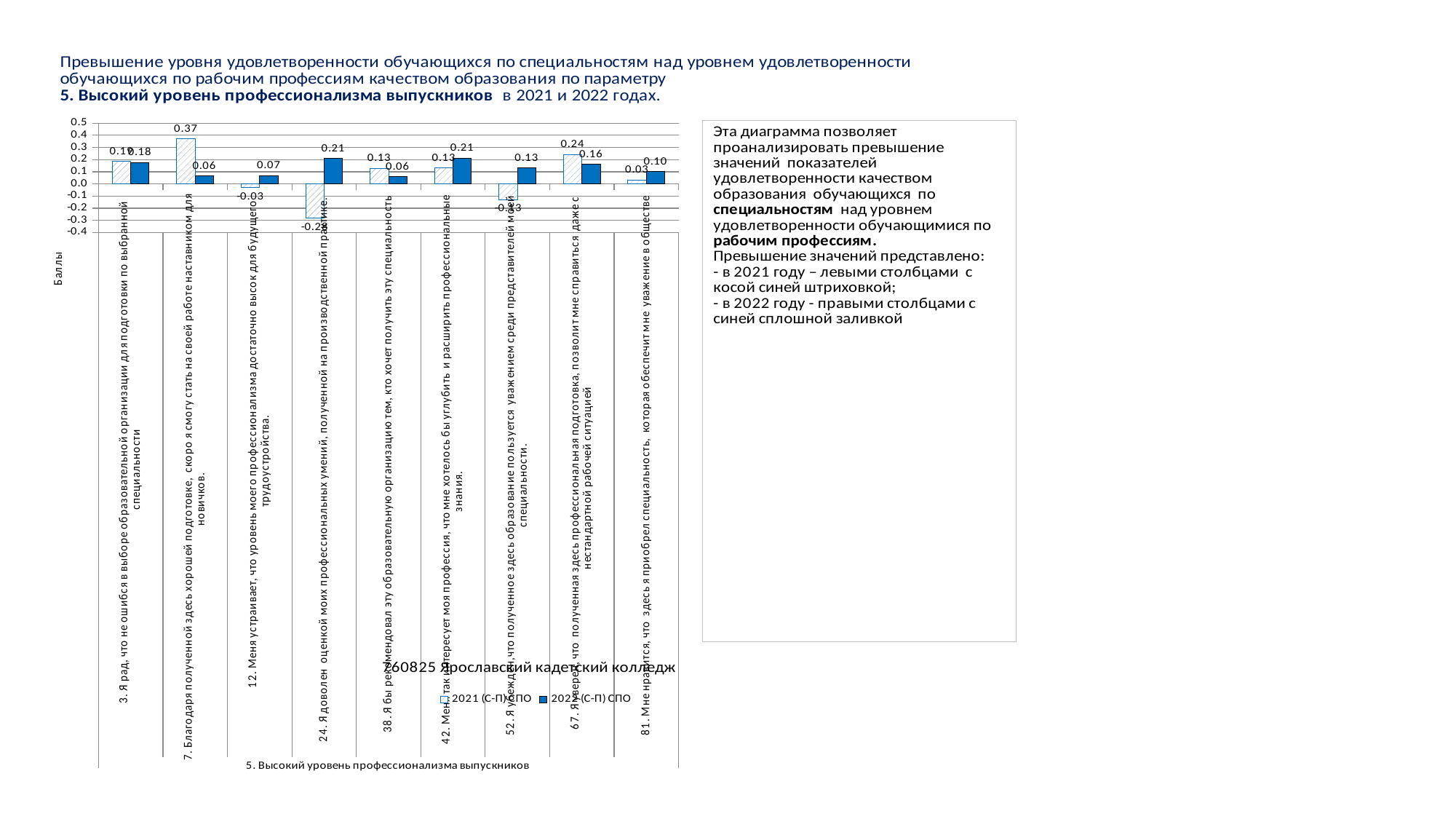

### Chart

| Category | 2021 (С-П) СПО | 2022 (С-П) СПО |
|---|---|---|
| 3. Я рад, что не ошибся в выборе образовательной организации для подготовки по выбранной  специальности | 0.18571428571428594 | 0.1777391807786941 |
| 7. Благодаря полученной здесь хорошей подготовке,  скоро я смогу стать на своей работе наставником для новичков. | 0.37142857142857144 | 0.06484295845998034 |
| 12. Меня устраивает, что уровень моего профессионализма достаточно высок для будущего трудоустройства. | -0.02857142857142847 | 0.06686930091185417 |
| 24. Я доволен  оценкой моих профессиональных умений, полученной на производственной практике.  | -0.2809523809523813 | 0.20816395663956655 |
| 38. Я бы рекомендовал эту образовательную организацию тем, кто хочет получить эту специальность | 0.12738095238095193 | 0.05934288609060623 |
| 42. Меня так интересует моя профессия, что мне хотелось бы углубить  и расширить профессиональные знания. | 0.13095238095238138 | 0.21146330872774577 |
| 52. Я убежден,что полученное здесь образование пользуется  уважением среди представителей моей специальности. | -0.12857142857142856 | 0.1306990881458967 |
| 67. Я уверен, что  полученная здесь профессиональная подготовка, позволит мне справиться  даже с нестандартной рабочей ситуацией | 0.2404761904761905 | 0.16080474743088669 |
| 81. Мне нравится, что  здесь я приобрел специальность,  которая обеспечит мне  уважение в обществе | 0.030952380952380842 | 0.1008829063540313 |